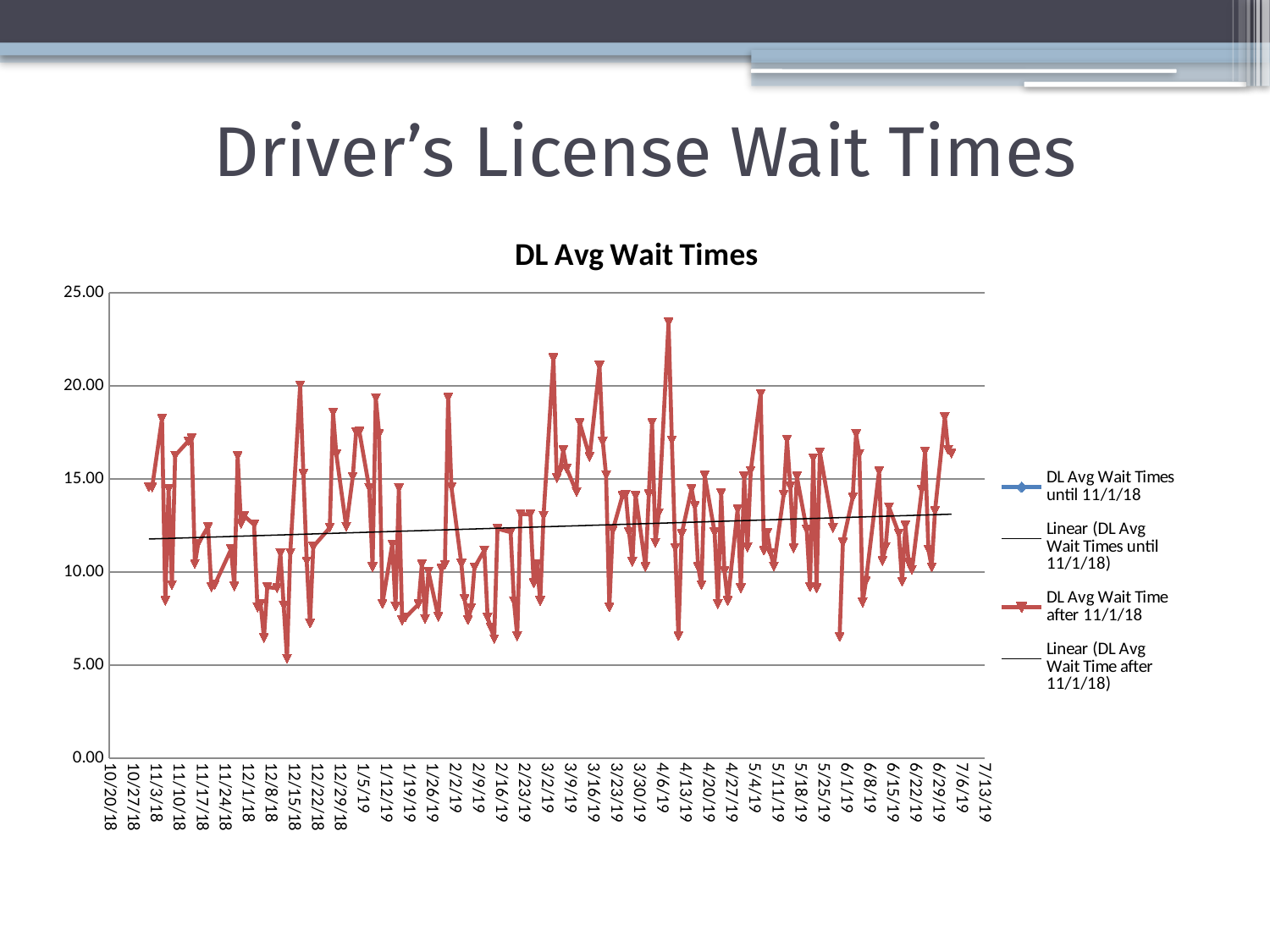

# Driver’s License Wait Times

### Chart: DL Avg Wait Times

| Category |  |  |
|---|---|---|